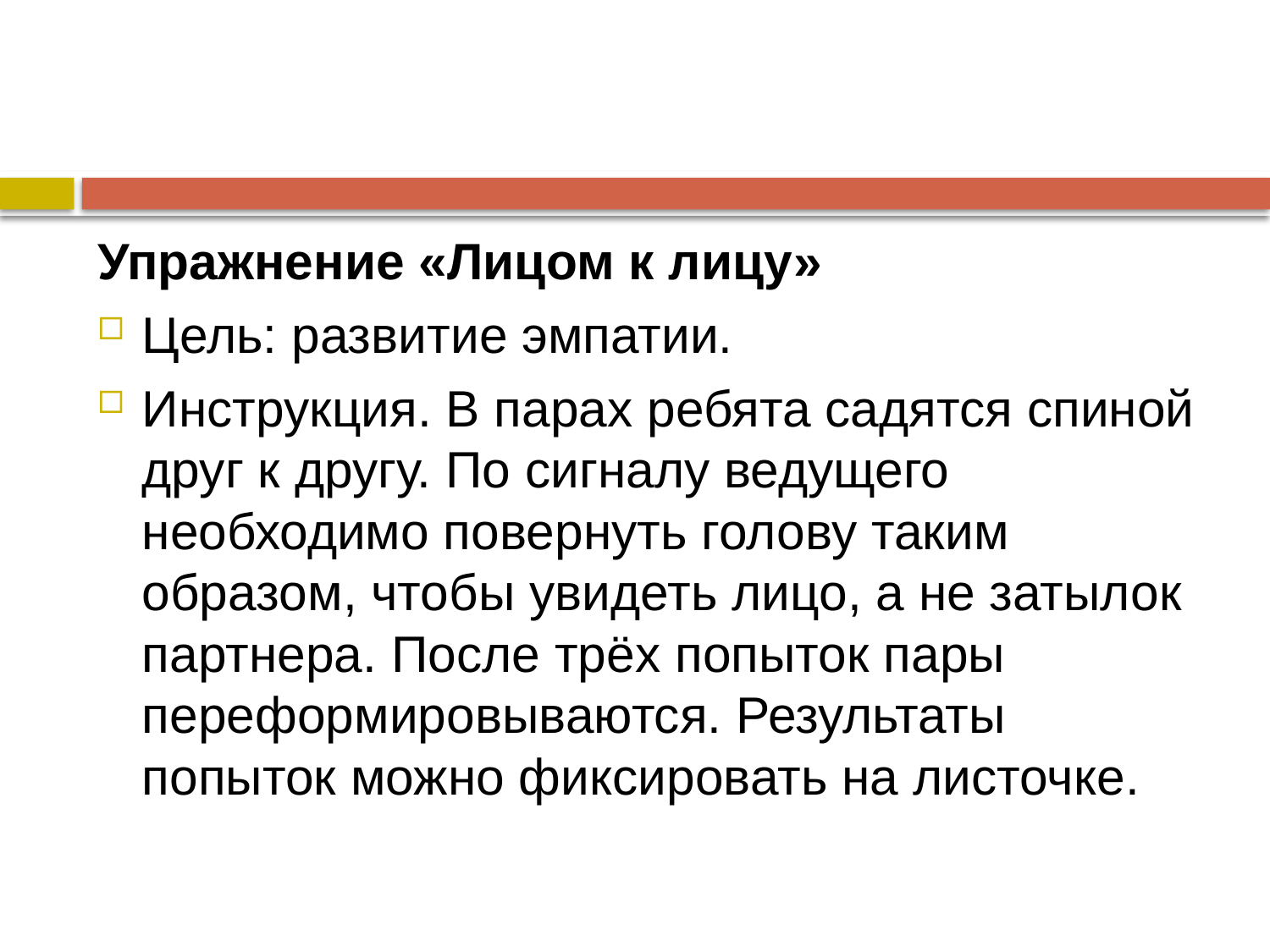

#
Упражнение «Лицом к лицу»
Цель: развитие эмпатии.
Инструкция. В парах ребята садятся спиной друг к другу. По сигналу ведущего необходимо повернуть голову таким образом, чтобы увидеть лицо, а не затылок партнера. После трёх попыток пары переформировываются. Результаты попыток можно фиксировать на листочке.